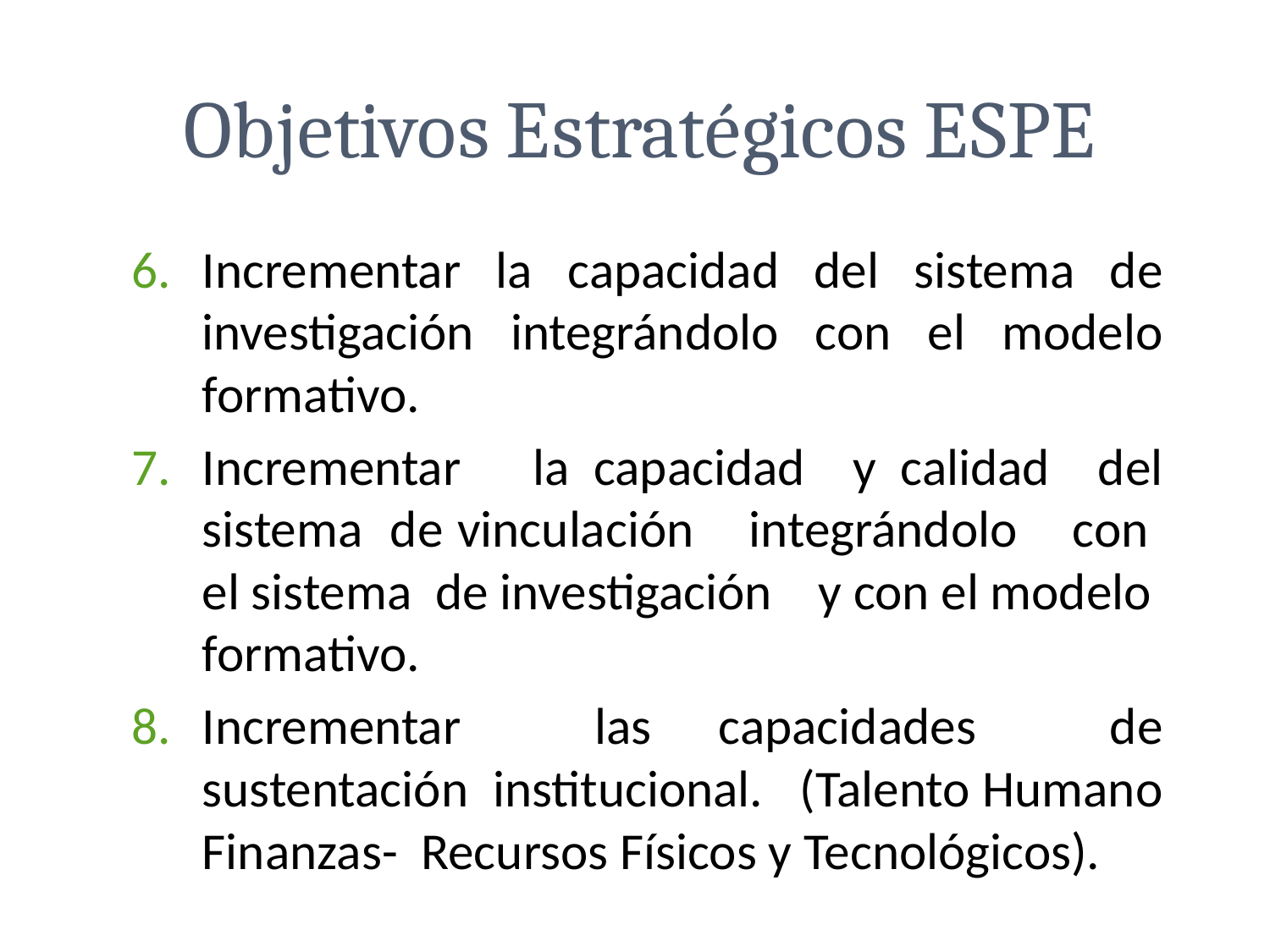

# Objetivos Estratégicos ESPE
Incrementar la capacidad del sistema de investigación integrándolo con el modelo formativo.
Incrementar   la capacidad  y calidad  del sistema  de vinculación    integrándolo    con  el sistema  de investigación    y con el modelo  formativo.
Incrementar  las capacidades  de sustentación  institucional.   (Talento Humano­ Finanzas-  Recursos Físicos y Tecnológicos).